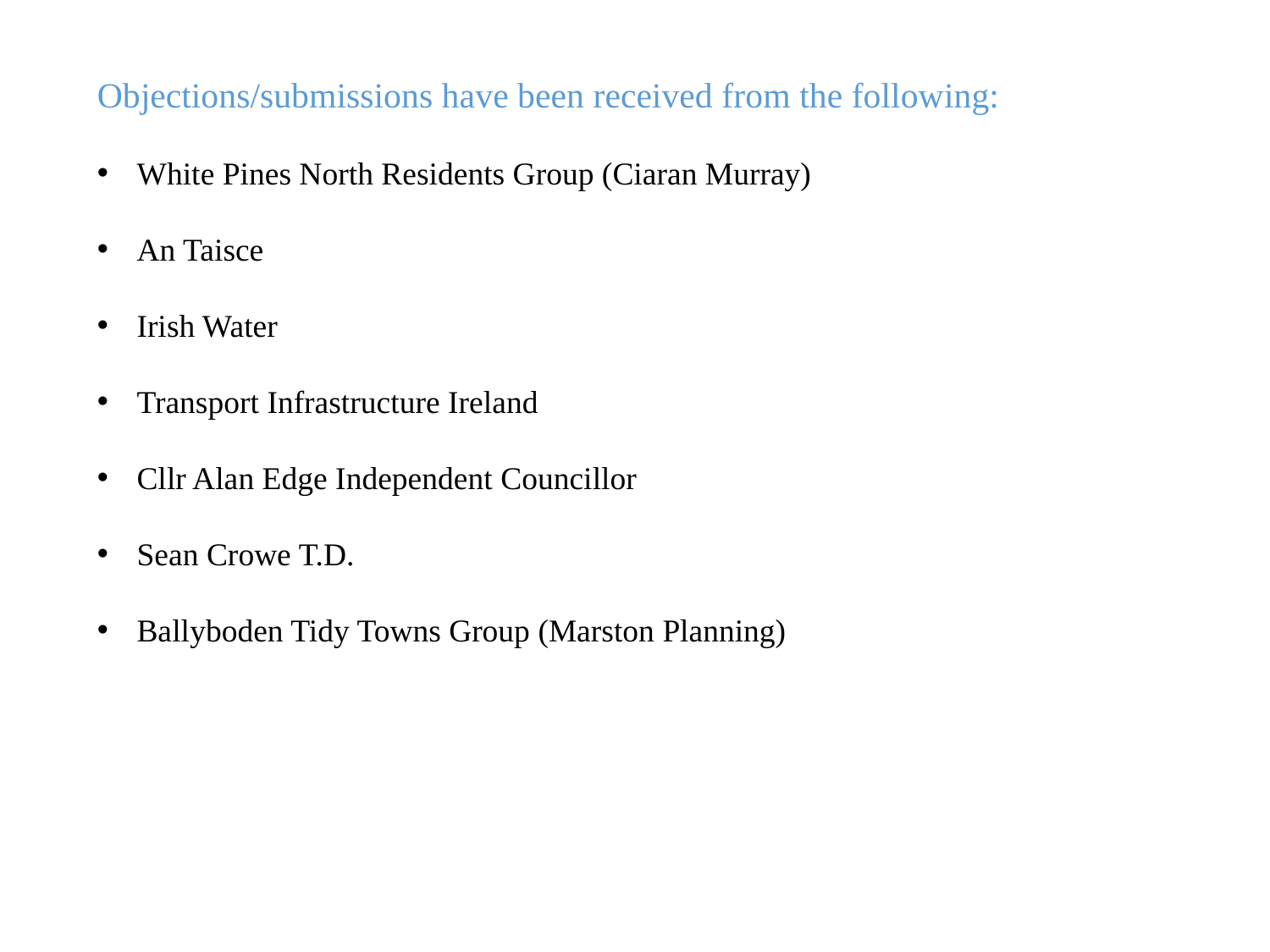

Objections/submissions have been received from the following:

White Pines North Residents Group (Ciaran Murray)

An Taisce

Irish Water

Transport Infrastructure Ireland

Cllr Alan Edge Independent Councillor

Sean Crowe T.D.

Ballyboden Tidy Towns Group (Marston Planning)